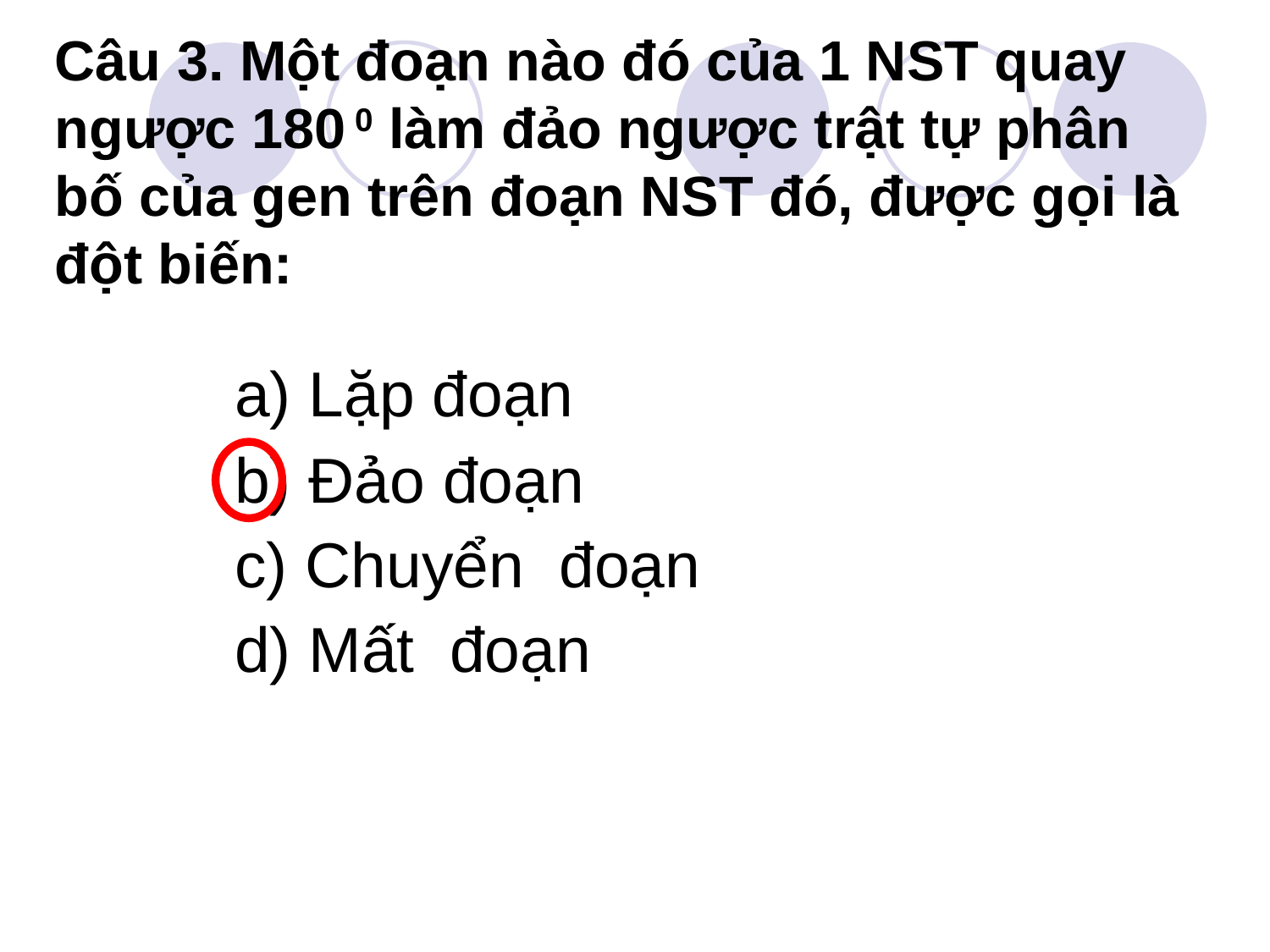

Câu 3. Một đoạn nào đó của 1 NST quay ngược 180 0 làm đảo ngược trật tự phân bố của gen trên đoạn NST đó, được gọi là đột biến:
a) Lặp đoạn
b) Đảo đoạn

c) Chuyển  đoạn
d) Mất  đoạn